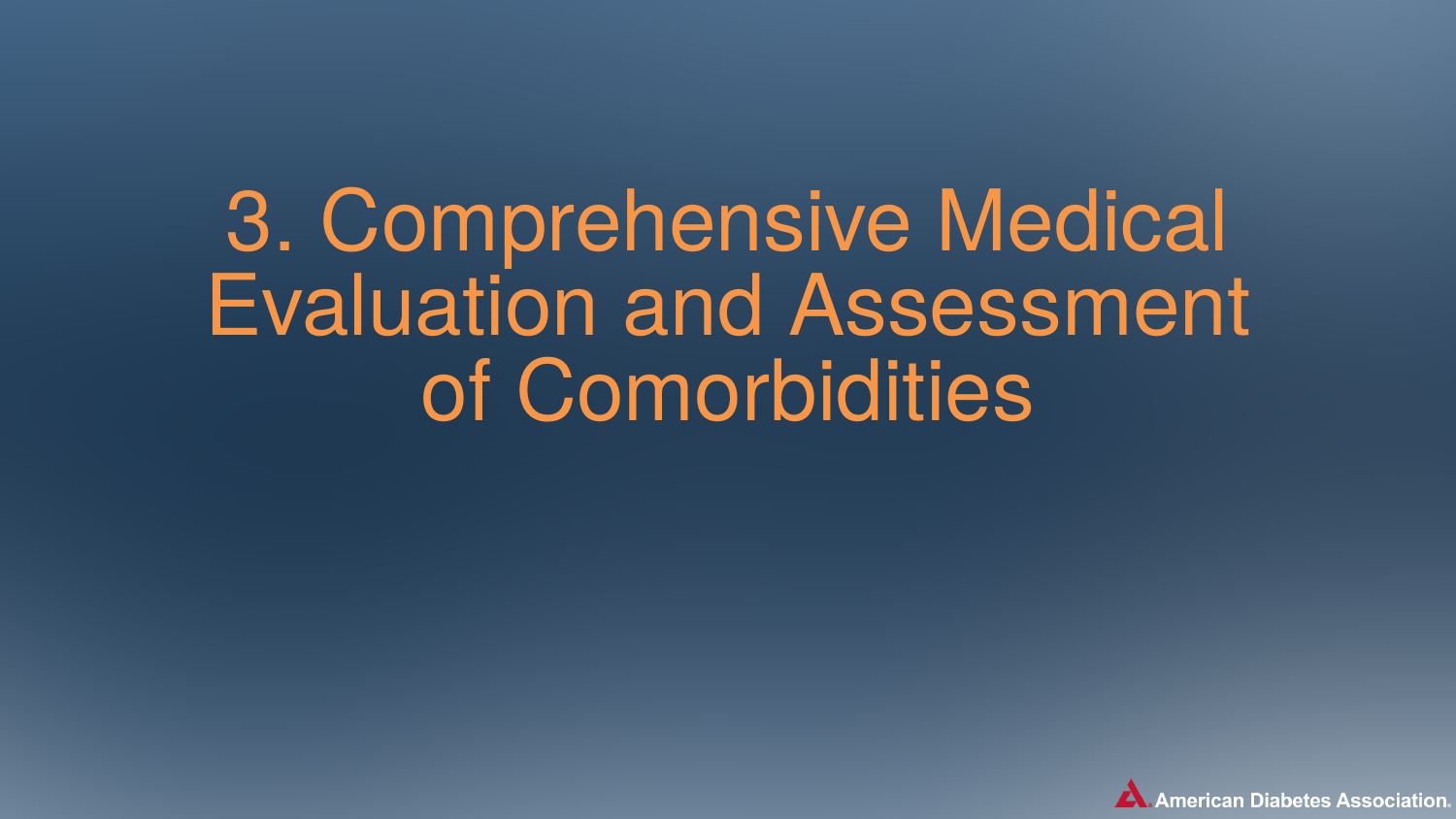

3. Comprehensive Medical Evaluation and Assessment of Comorbidities